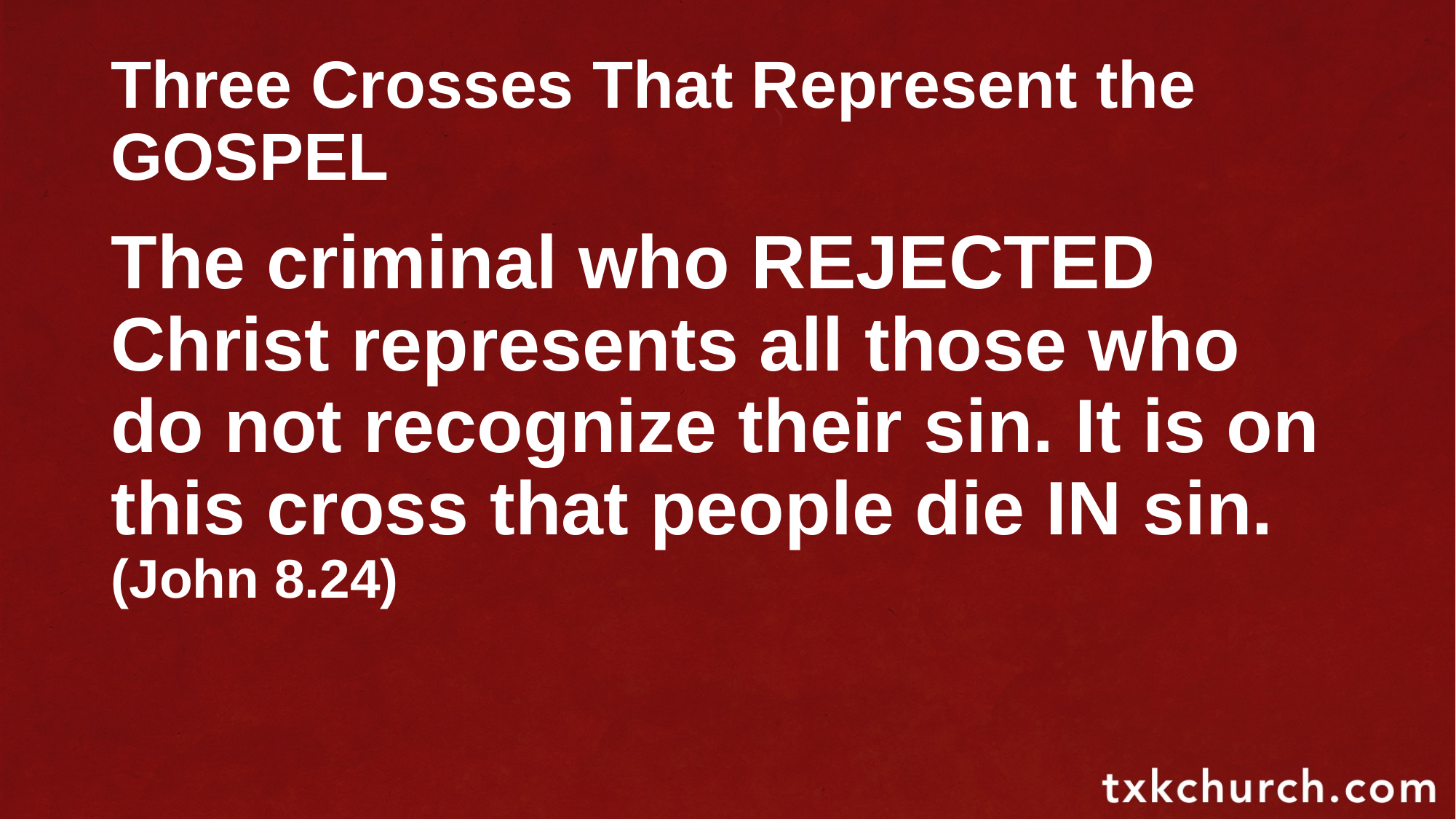

# Three Crosses That Represent the GOSPEL
The criminal who REJECTED Christ represents all those who do not recognize their sin. It is on this cross that people die IN sin.
(John 8.24)